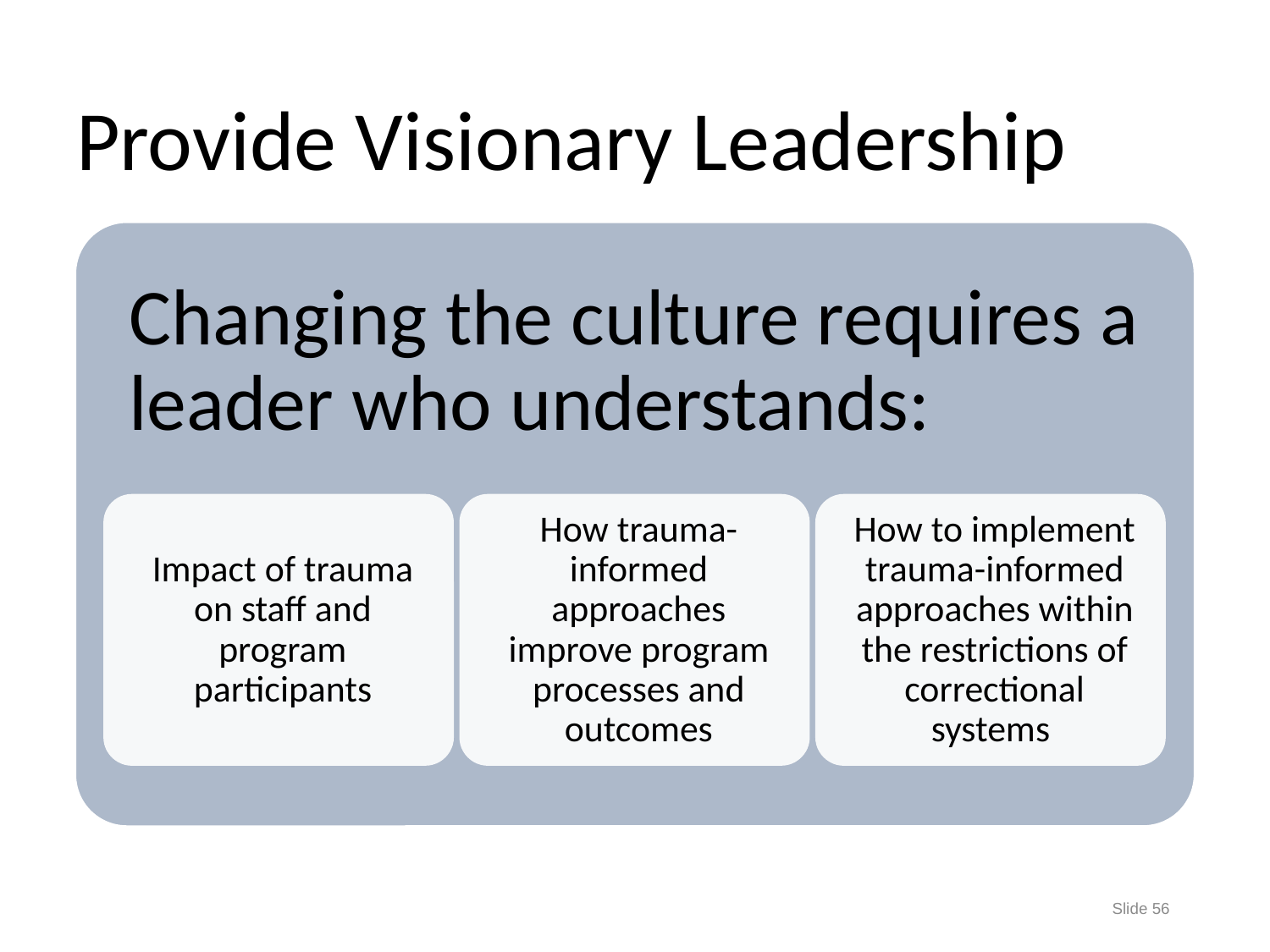

# Provide Visionary Leadership
Changing the culture requires a leader who understands:
Impact of trauma on staff and program participants
How trauma-informed approaches improve program processes and outcomes
How to implement trauma-informed approaches within the restrictions of correctional systems
Slide 56